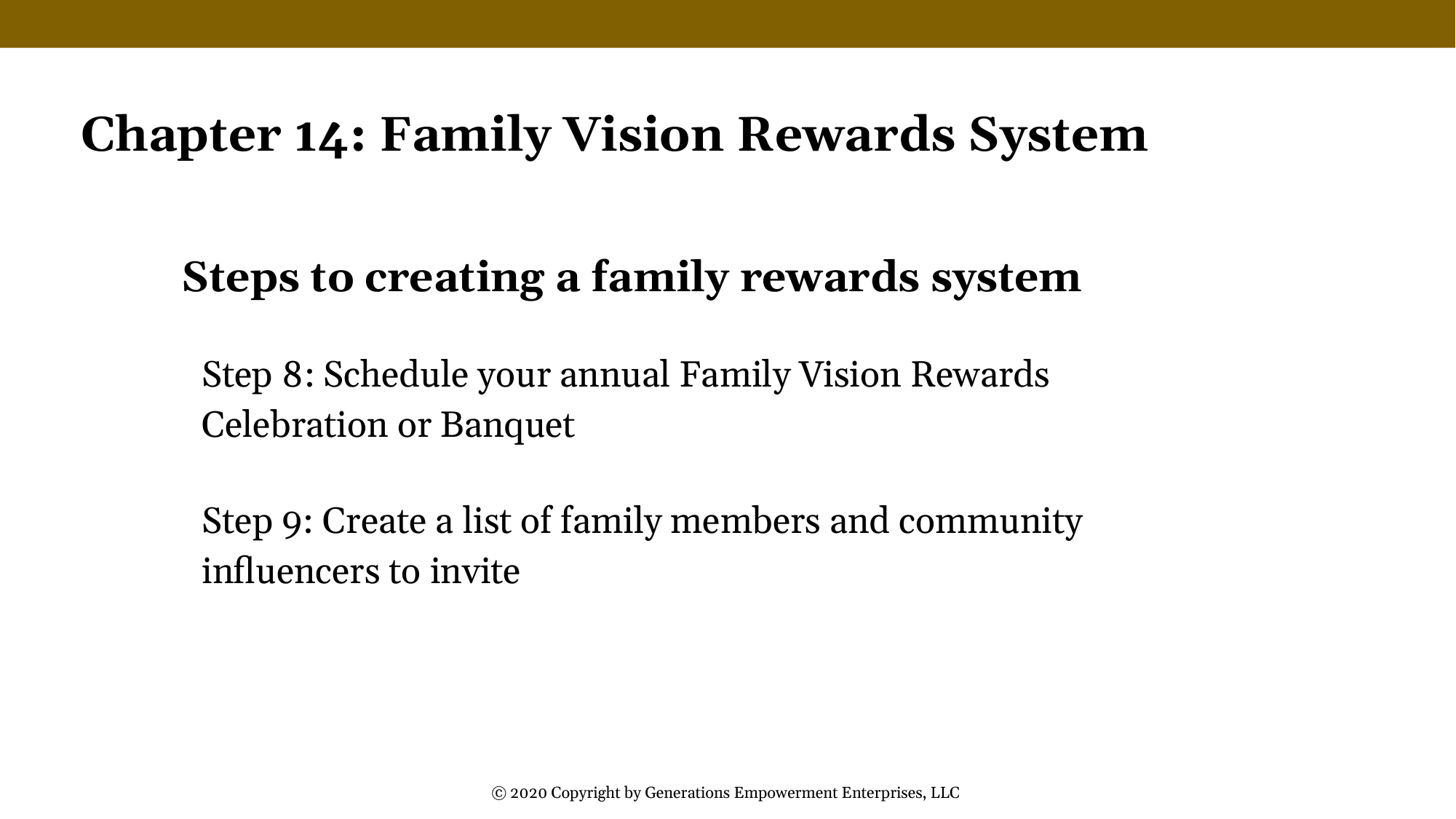

Chapter 14: Family Vision Rewards System
Steps to creating a family rewards system
Step 8: Schedule your annual Family Vision Rewards Celebration or Banquet
Step 9: Create a list of family members and community influencers to invite
© 2020 Copyright by Generations Empowerment Enterprises, LLC